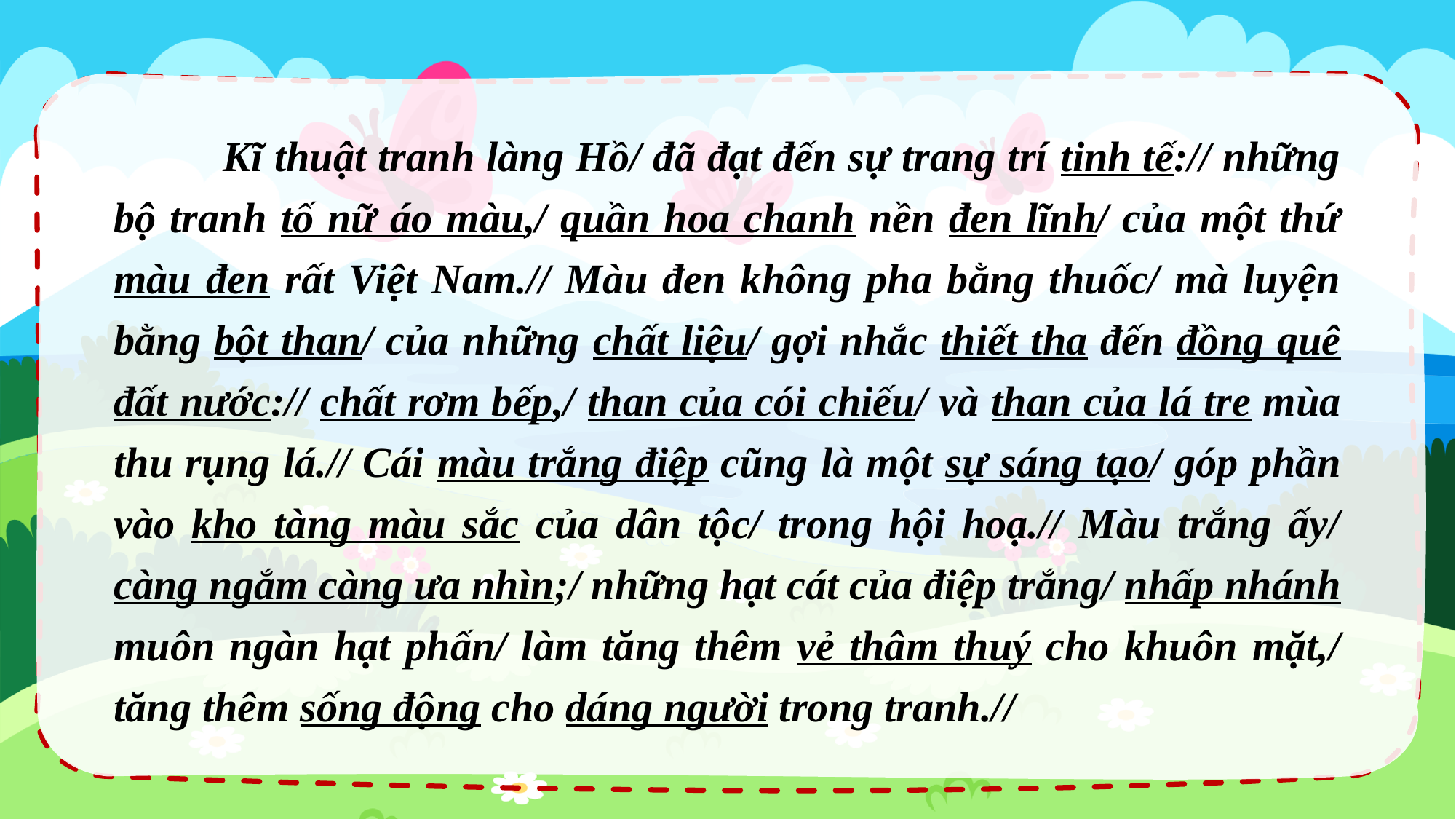

Kĩ thuật tranh làng Hồ/ đã đạt đến sự trang trí tinh tế:// những bộ tranh tố nữ áo màu,/ quần hoa chanh nền đen lĩnh/ của một thứ màu đen rất Việt Nam.// Màu đen không pha bằng thuốc/ mà luyện bằng bột than/ của những chất liệu/ gợi nhắc thiết tha đến đồng quê đất nước:// chất rơm bếp,/ than của cói chiếu/ và than của lá tre mùa thu rụng lá.// Cái màu trắng điệp cũng là một sự sáng tạo/ góp phần vào kho tàng màu sắc của dân tộc/ trong hội hoạ.// Màu trắng ấy/ càng ngắm càng ưa nhìn;/ những hạt cát của điệp trắng/ nhấp nhánh muôn ngàn hạt phấn/ làm tăng thêm vẻ thâm thuý cho khuôn mặt,/ tăng thêm sống động cho dáng người trong tranh.//